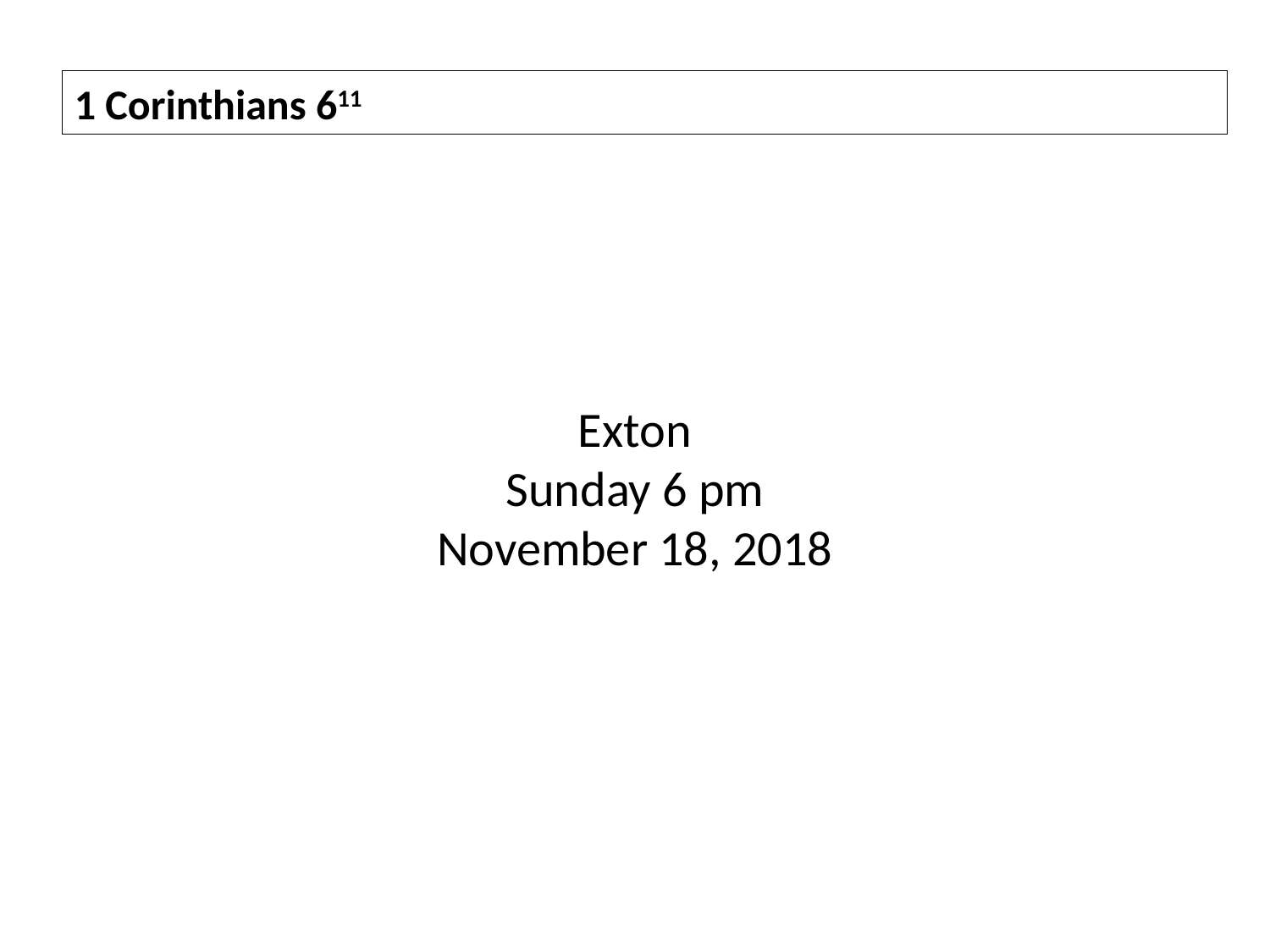

1 Corinthians 611
Exton
Sunday 6 pm
November 18, 2018